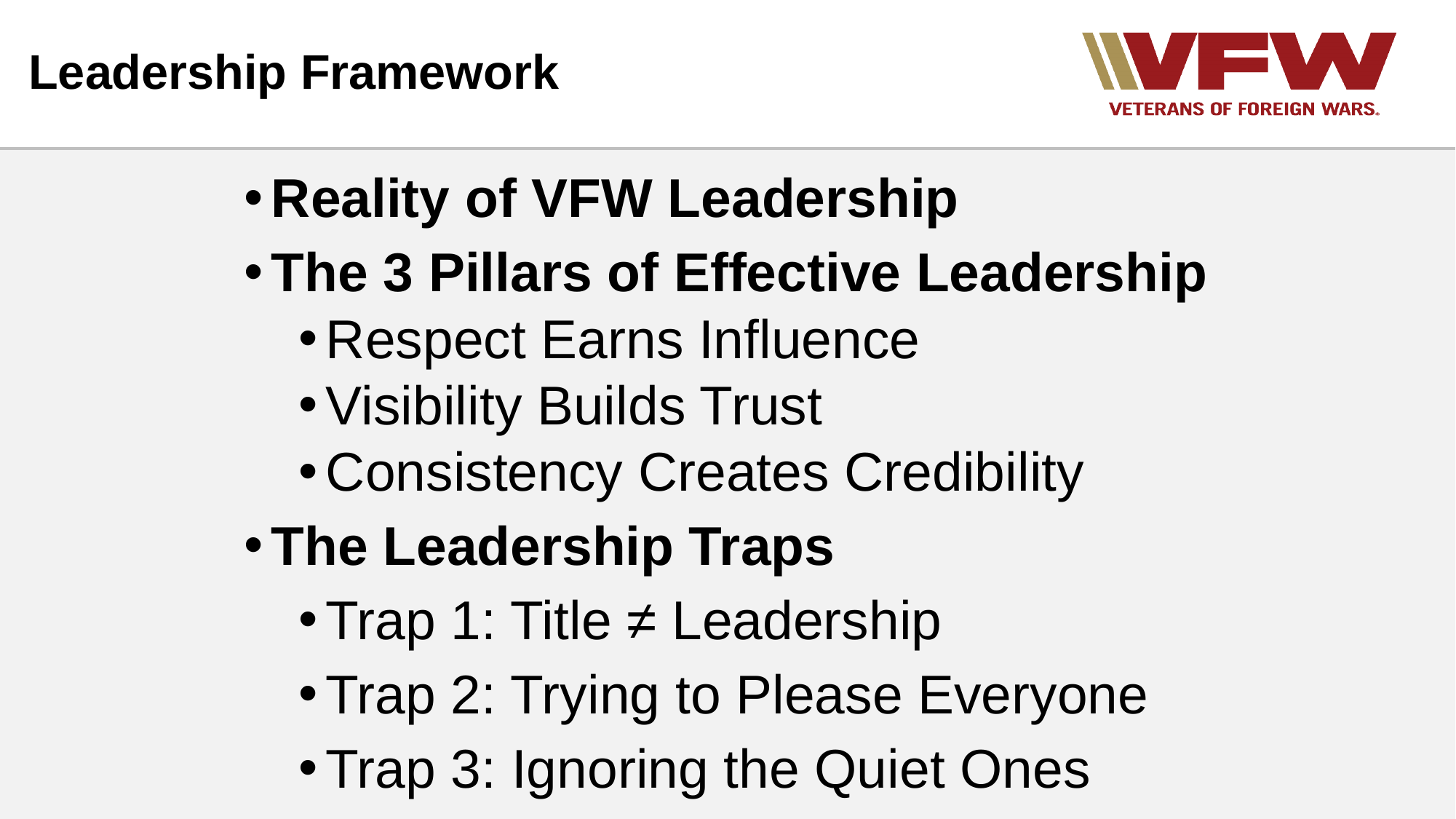

# Leadership Framework
Reality of VFW Leadership
The 3 Pillars of Effective Leadership
Respect Earns Influence
Visibility Builds Trust
Consistency Creates Credibility
The Leadership Traps
Trap 1: Title ≠ Leadership
Trap 2: Trying to Please Everyone
Trap 3: Ignoring the Quiet Ones